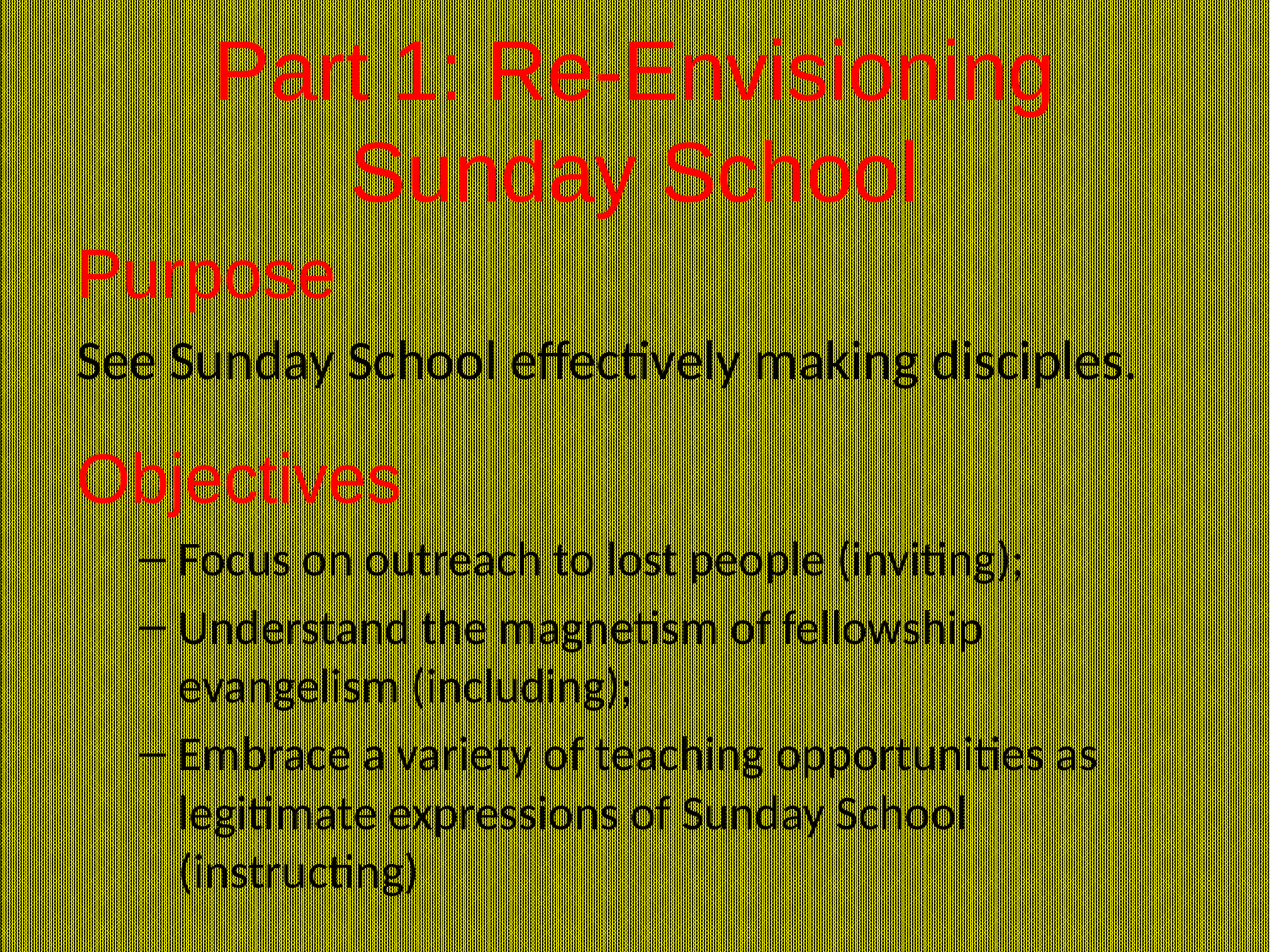

# Part 1: Re-Envisioning Sunday School
Purpose
See Sunday School effectively making disciples.

Objectives
Focus on outreach to lost people (inviting);
Understand the magnetism of fellowship evangelism (including);
Embrace a variety of teaching opportunities as legitimate expressions of Sunday School (instructing)